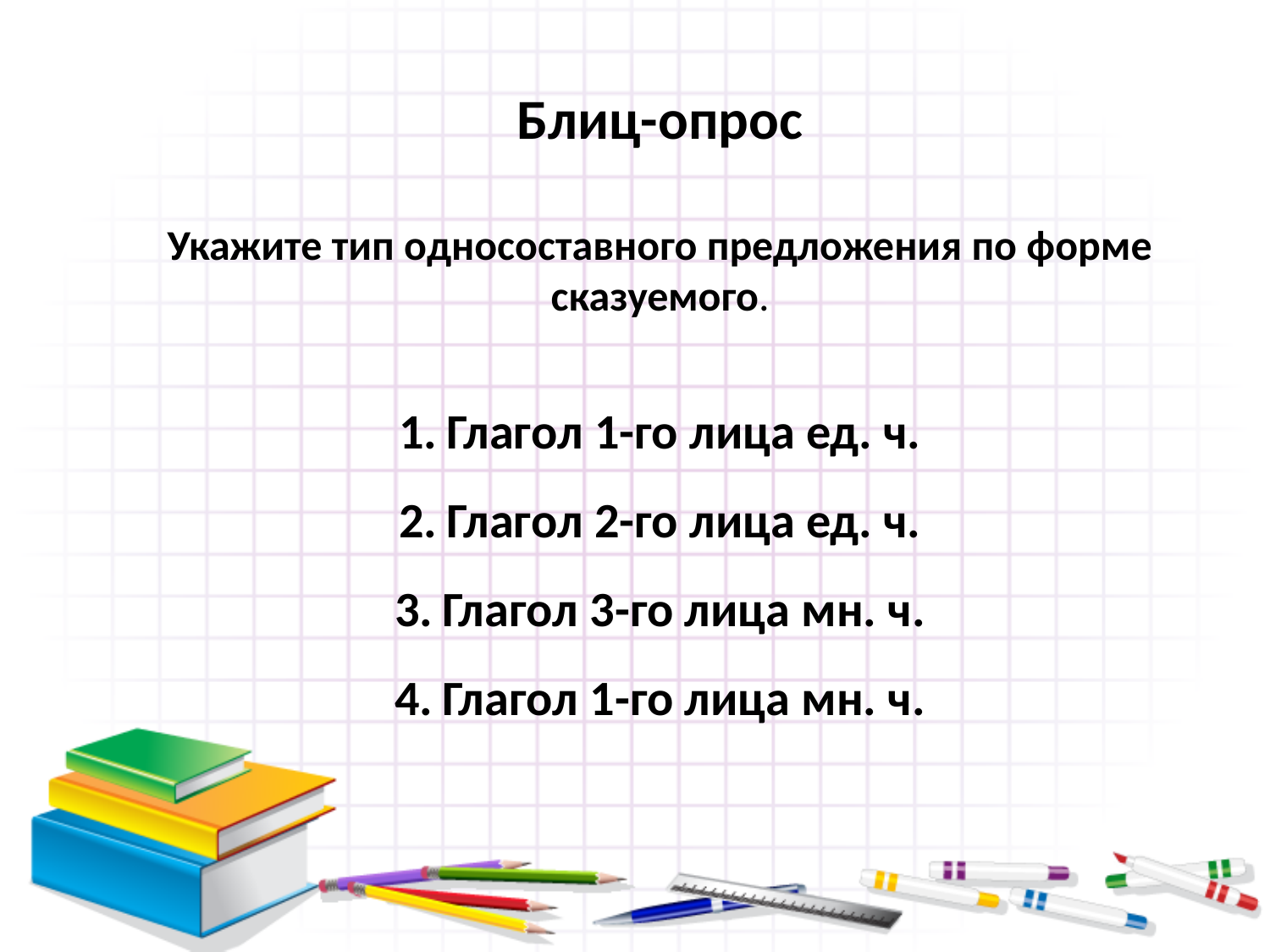

Блиц-опрос

Укажите тип односоставного предложения по форме сказуемого.

Глагол 1-го лица ед. ч.
Глагол 2-го лица ед. ч.
Глагол 3-го лица мн. ч.
Глагол 1-го лица мн. ч.